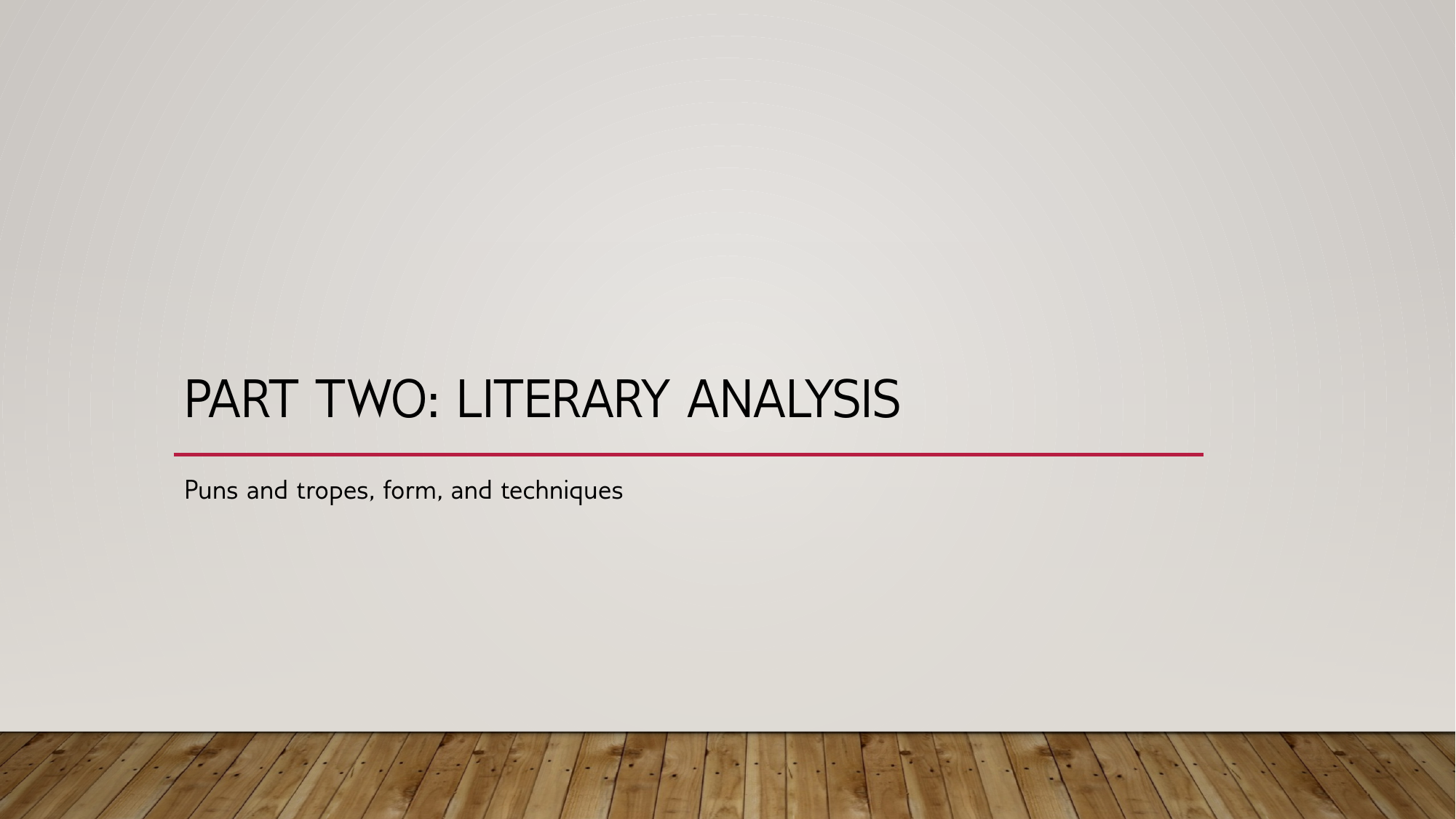

# Part Two: Literary Analysis
Puns and tropes, form, and techniques